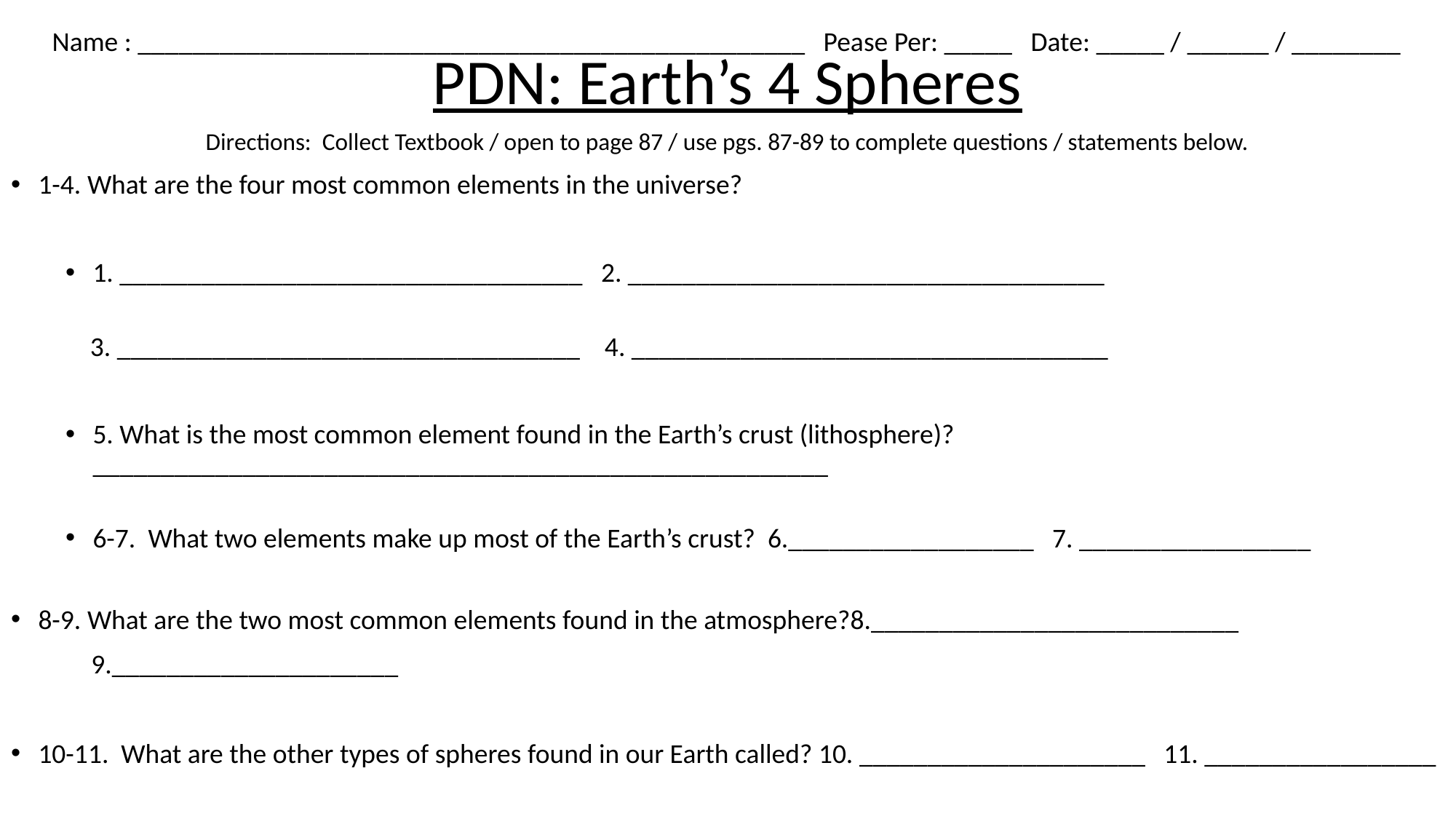

Name : _________________________________________________   Pease Per: _____   Date: _____ / ______ / ________
# PDN: Earth’s 4 Spheres
Directions:  Collect Textbook / open to page 87 / use pgs. 87-89 to complete questions / statements below.
1-4. What are the four most common elements in the universe?

1. __________________________________   2. ___________________________________

    3. __________________________________    4. ___________________________________

5. What is the most common element found in the Earth’s crust (lithosphere)?   ______________________________________________________

6-7.  What two elements make up most of the Earth’s crust?  6.__________________   7. _________________

8-9. What are the two most common elements found in the atmosphere?8.___________________________
             9._____________________

10-11.  What are the other types of spheres found in our Earth called? 10. _____________________   11. _________________